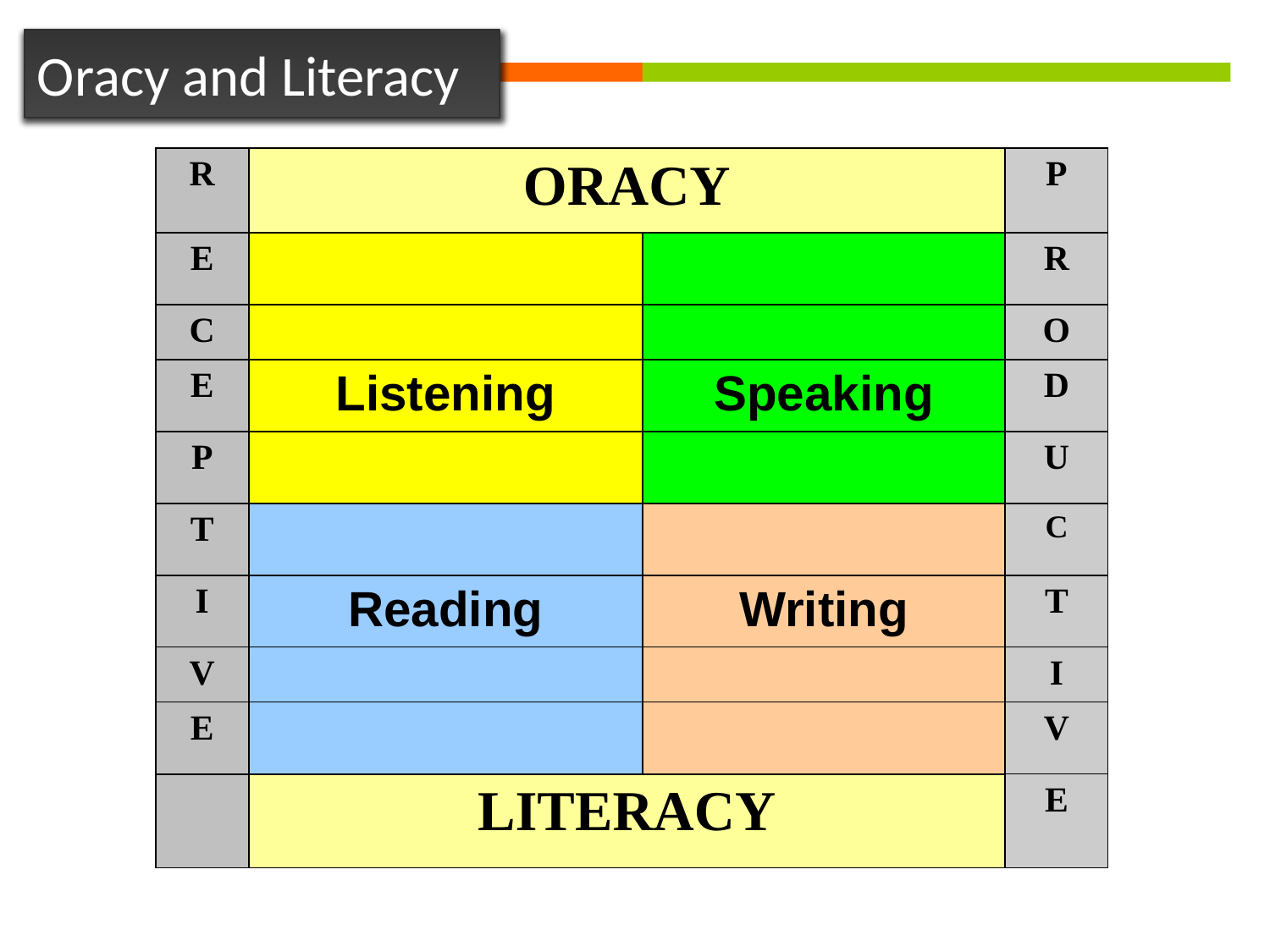

Oracy and Literacy
| R | ORACY |  | P |
| --- | --- | --- | --- |
| E |  |  | R |
| C |  |  | O |
| E | Listening | Speaking | D |
| P |  |  | U |
| T |  |  | C |
| I | Reading | Writing | T |
| V |  |  | I |
| E |  |  | V |
|  | LITERACY |  | E |